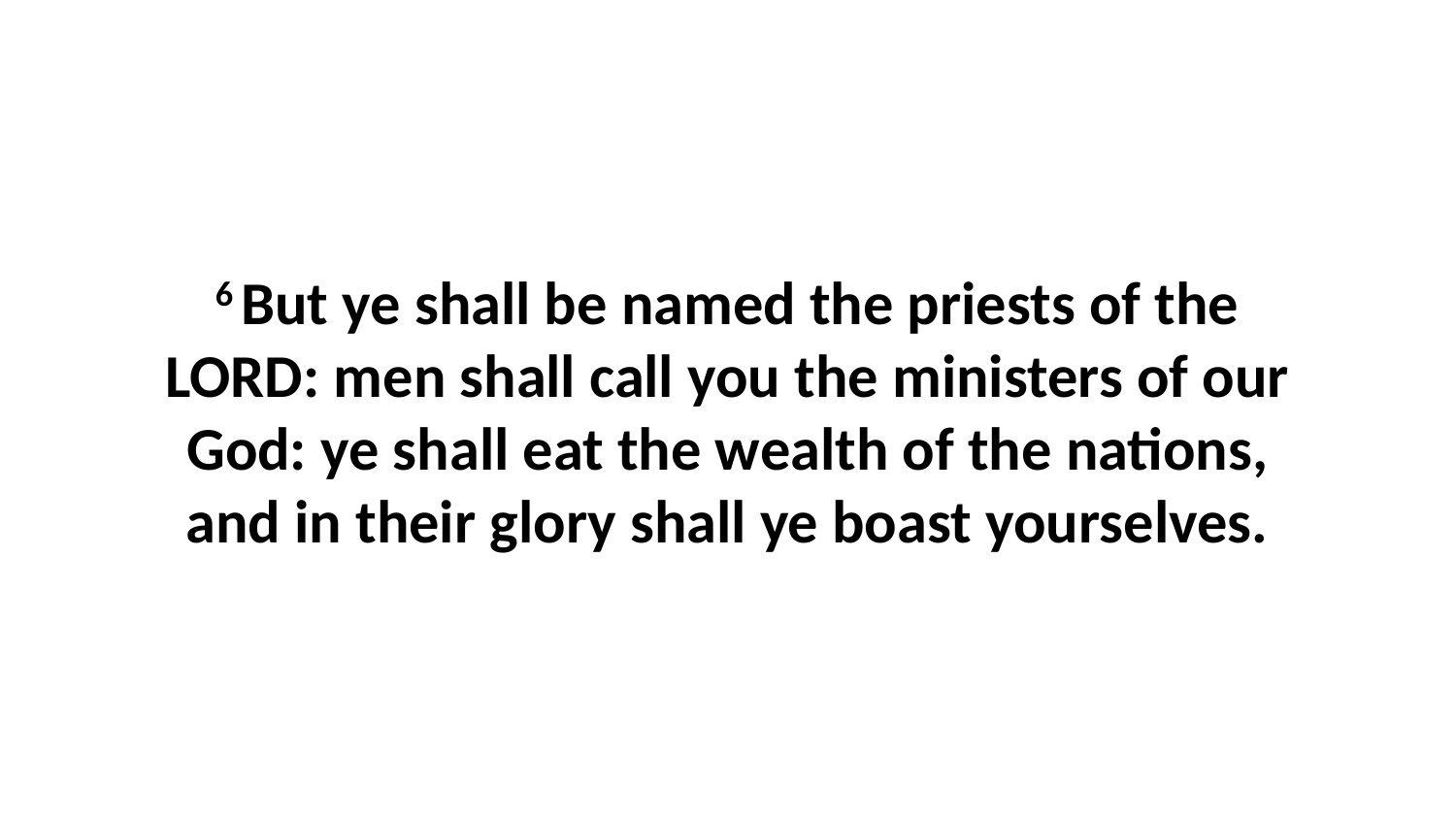

6 But ye shall be named the priests of the LORD: men shall call you the ministers of our God: ye shall eat the wealth of the nations, and in their glory shall ye boast yourselves.